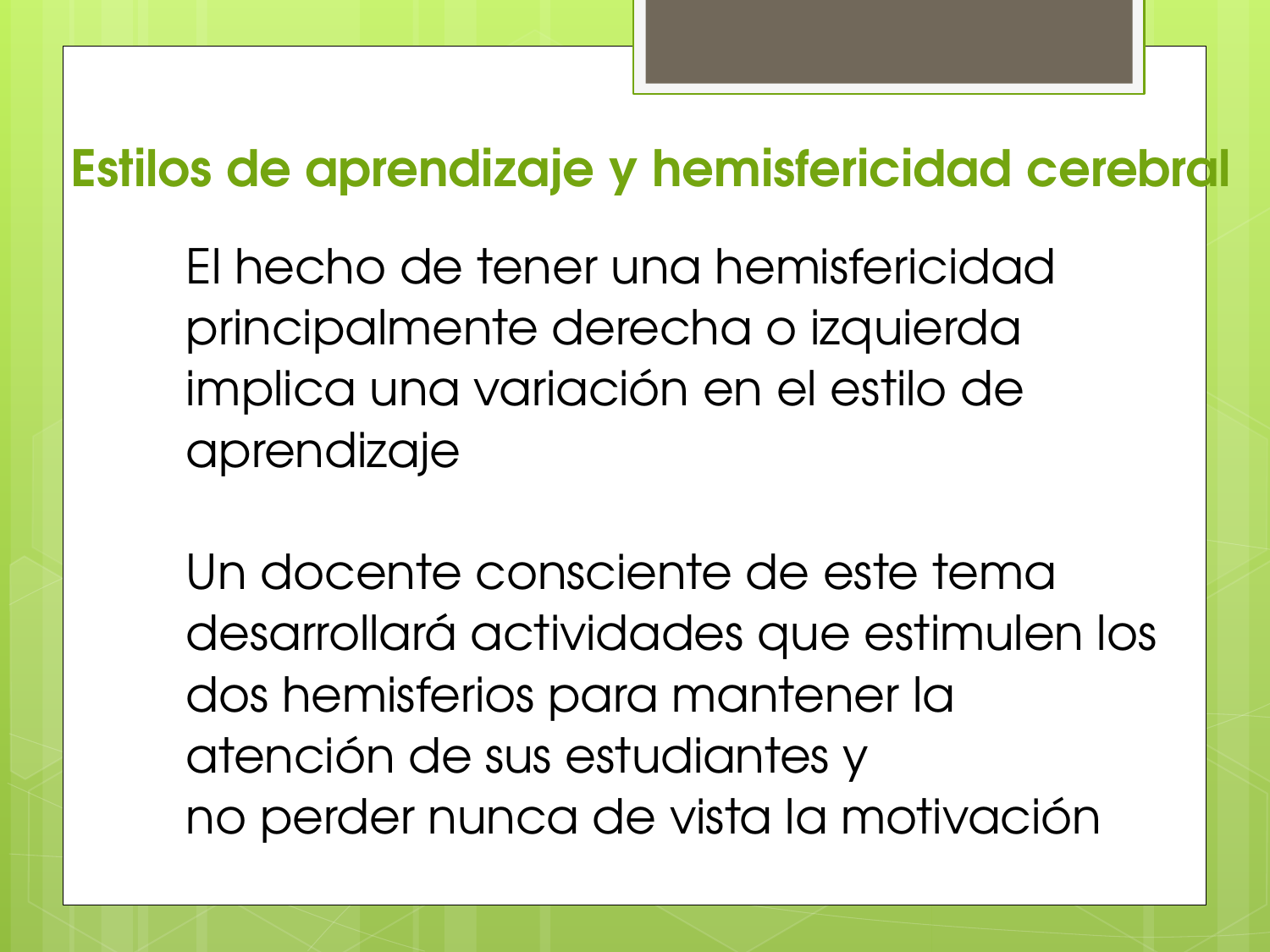

# Estilos de aprendizaje y hemisfericidad cerebral
El hecho de tener una hemisfericidad
principalmente derecha o izquierda
implica una variación en el estilo de
aprendizaje

Un docente consciente de este tema
desarrollará actividades que estimulen los
dos hemisferios para mantener la
atención de sus estudiantes y
no perder nunca de vista la motivación